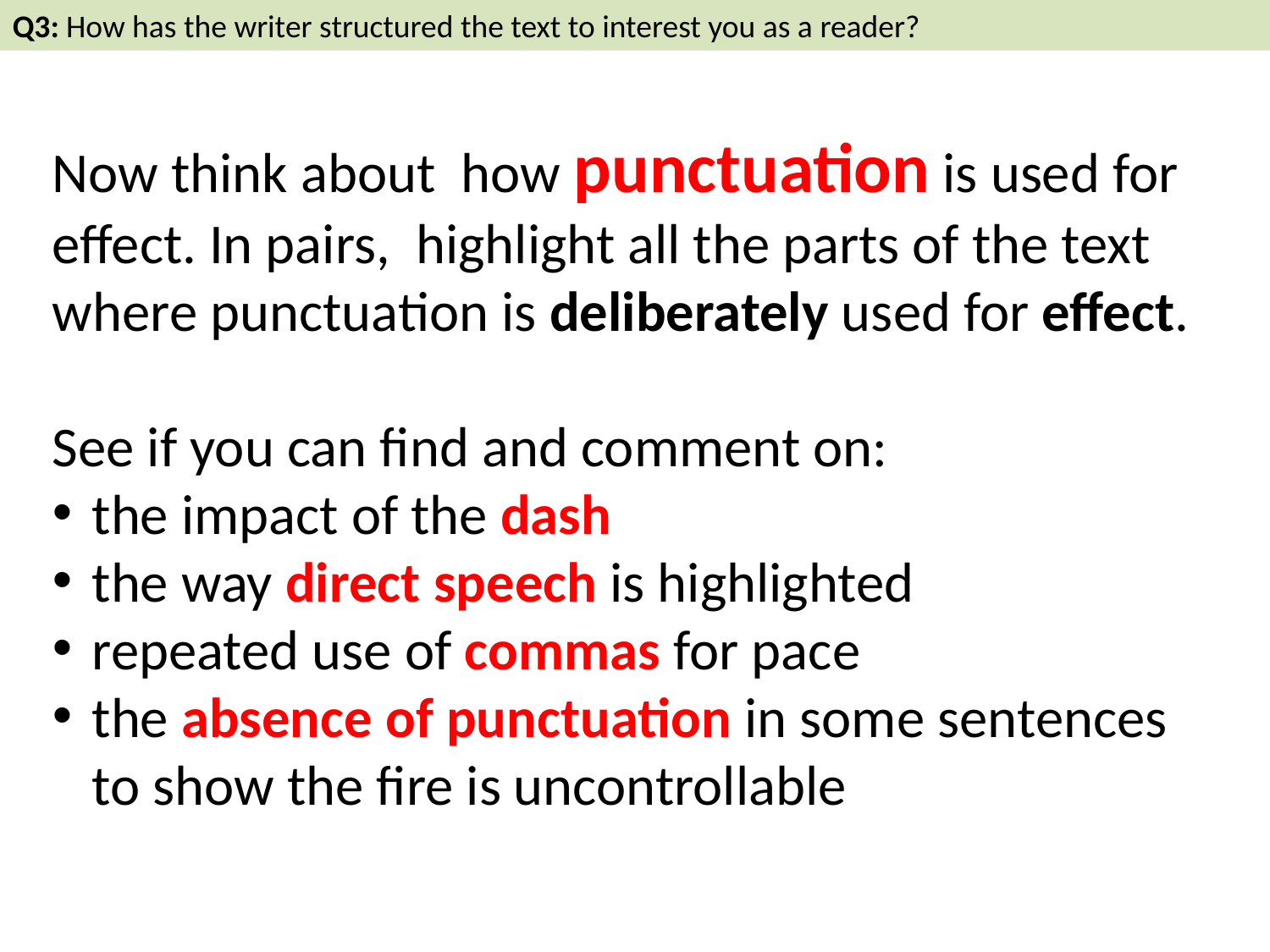

Q3: How has the writer structured the text to interest you as a reader?
Now think about  how punctuation is used for effect. In pairs,  highlight all the parts of the text where punctuation is deliberately used for effect.

See if you can find and comment on:
the impact of the dash
the way direct speech is highlighted
repeated use of commas for pace
the absence of punctuation in some sentences to show the fire is uncontrollable